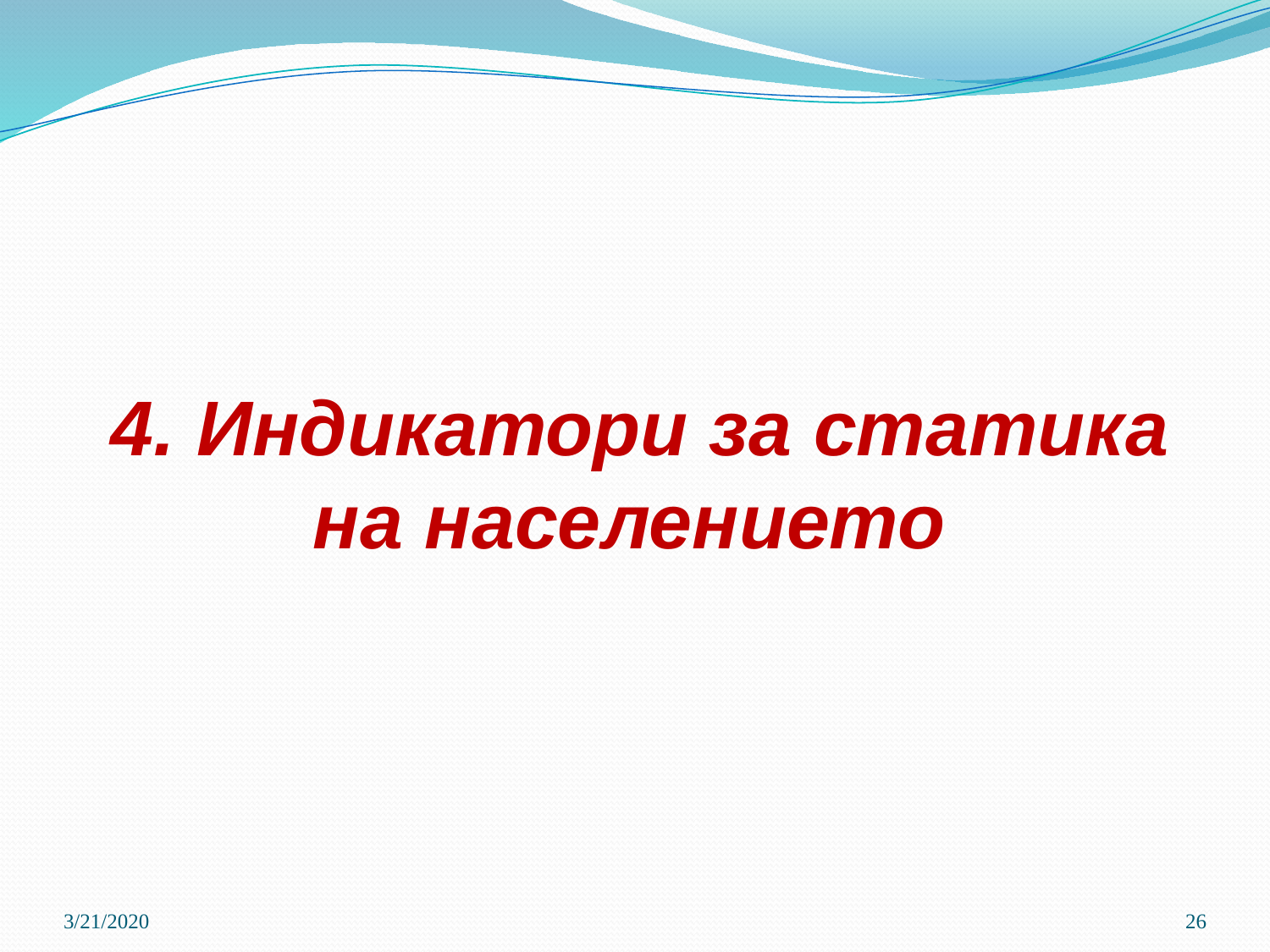

# 4. Индикатори за статика на населението
3/21/2020
26